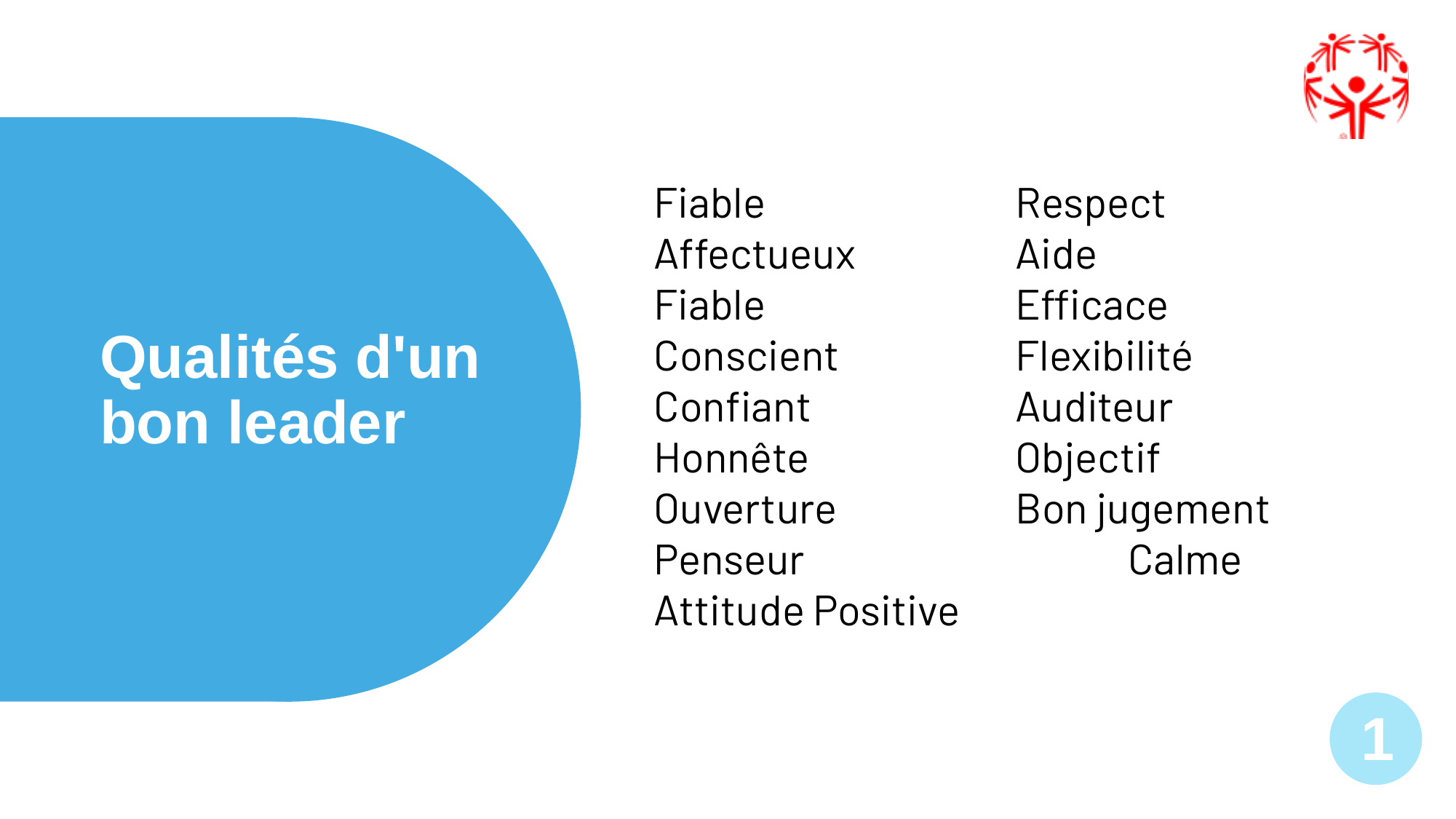

| Fiable Affectueux Fiable Conscient Confiant Honnête Ouverture Penseur Attitude Positive | Respect Aide Efficace Flexibilité Auditeur Objectif Bon jugement Calme |
| --- | --- |
Qualités d'un bon leader
Niveau 2

1